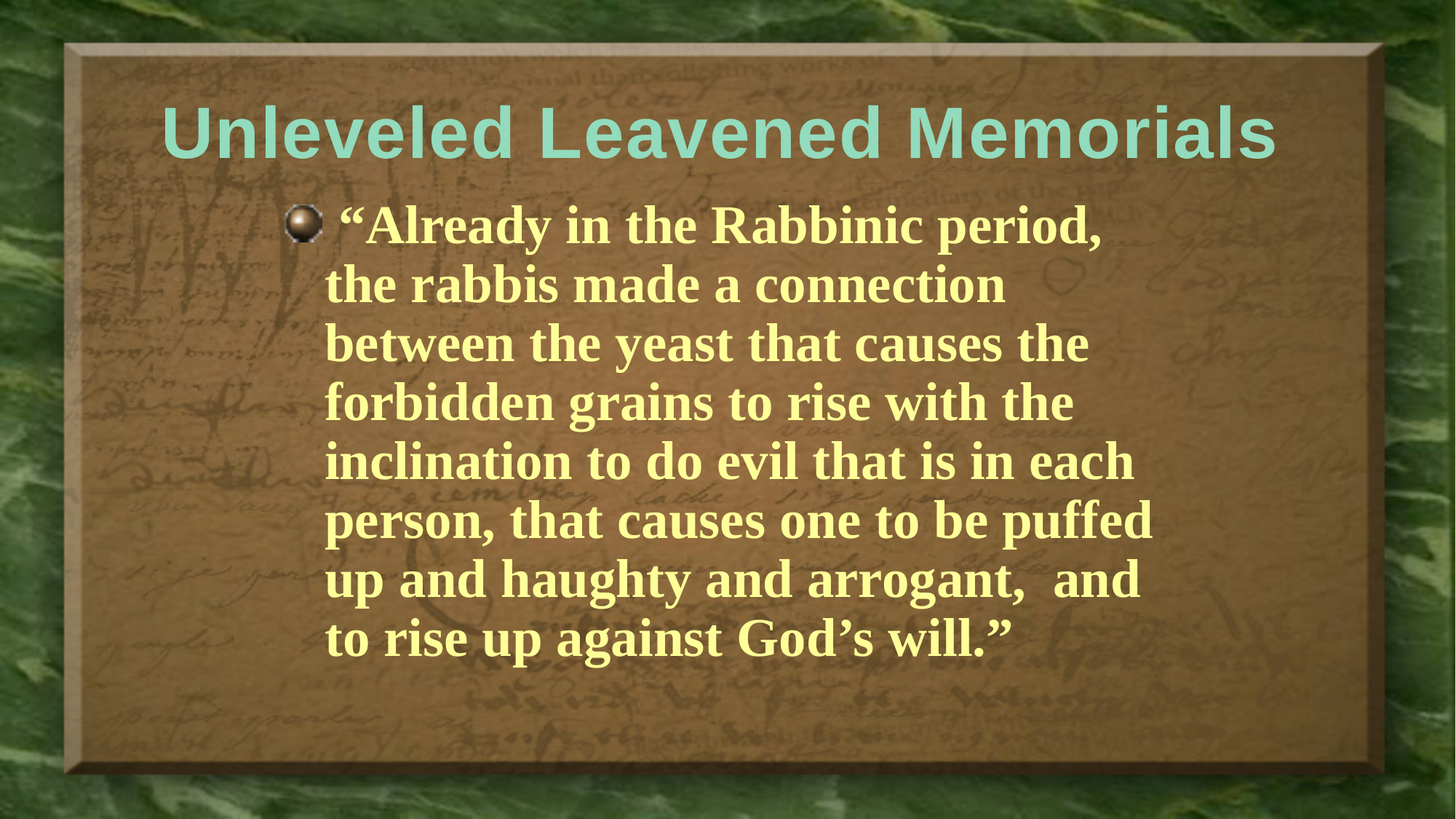

Unleveled Leavened Memorials
 “Already in the Rabbinic period,  the rabbis made a connection between the yeast that causes the forbidden grains to rise with the inclination to do evil that is in each person, that causes one to be puffed up and haughty and arrogant,  and to rise up against God’s will.”